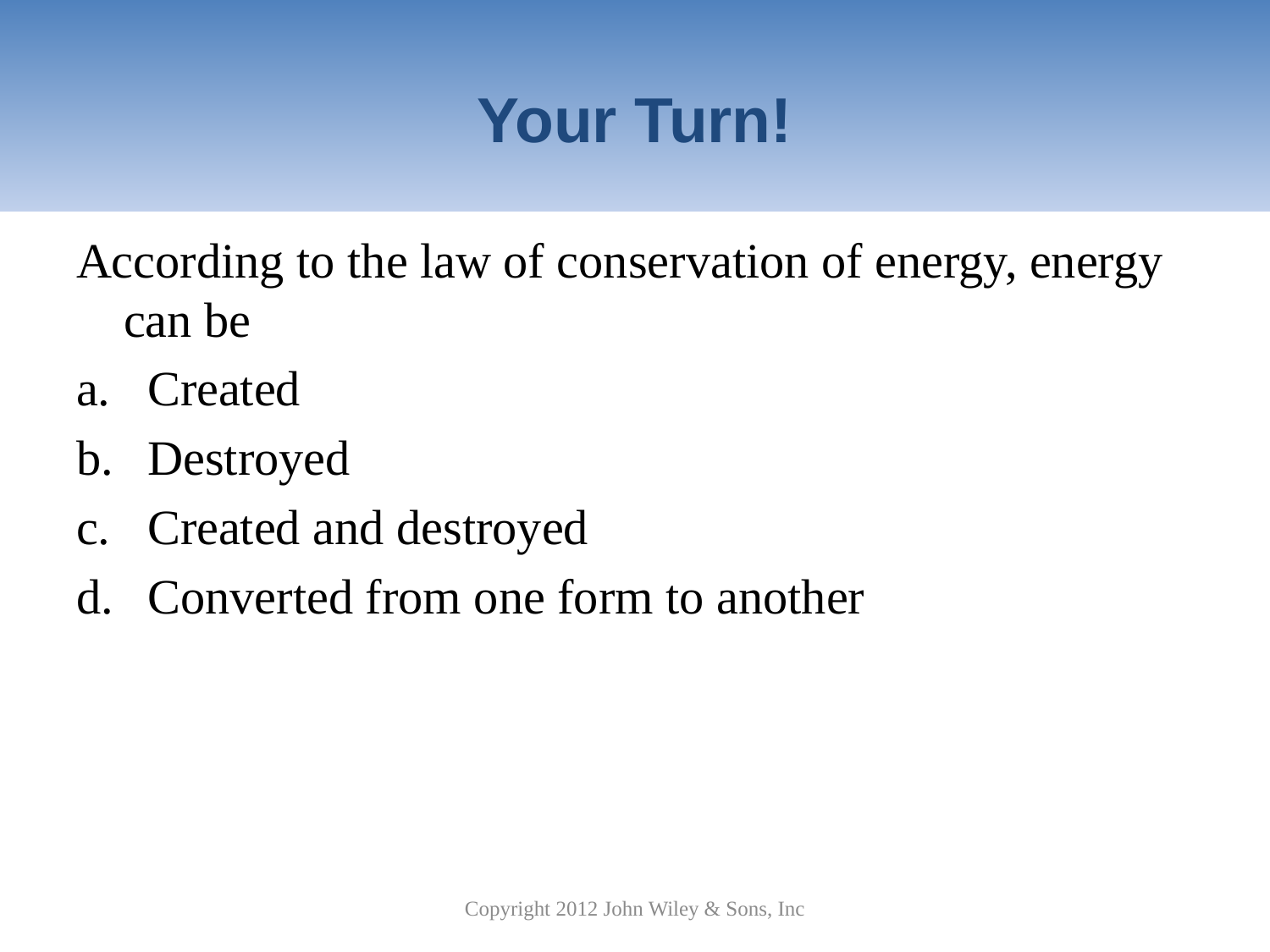

# Your Turn!
According to the law of conservation of energy, energy can be
Created
Destroyed
Created and destroyed
Converted from one form to another

Copyright 2012 John Wiley & Sons, Inc